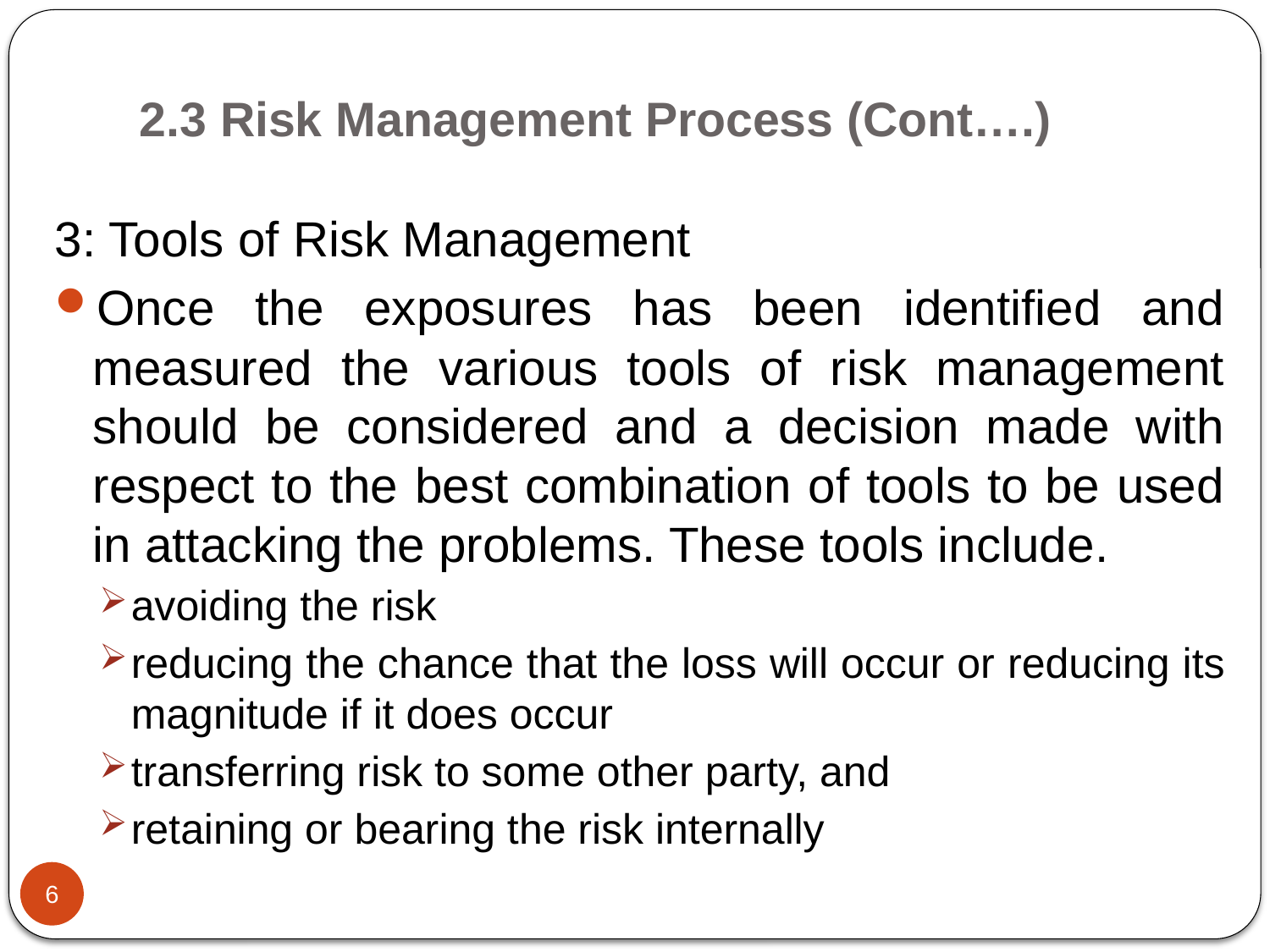

# 2.3 Risk Management Process (Cont….)
3: Tools of Risk Management
Once the exposures has been identified and measured the various tools of risk management should be considered and a decision made with respect to the best combination of tools to be used in attacking the problems. These tools include.
avoiding the risk
reducing the chance that the loss will occur or reducing its magnitude if it does occur
transferring risk to some other party, and
retaining or bearing the risk internally

6